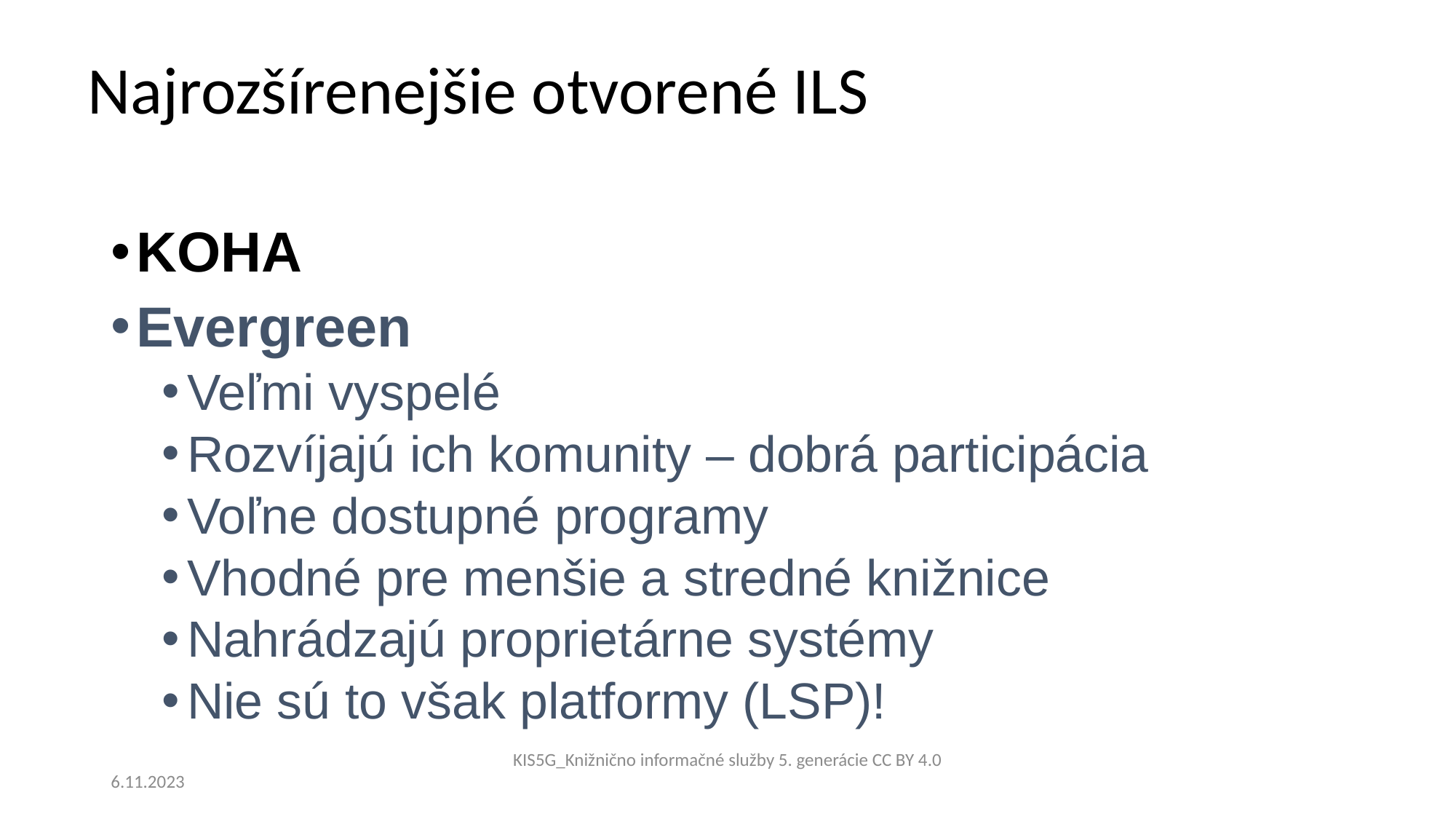

# Najrozšírenejšie otvorené ILS
KOHA
Evergreen
Veľmi vyspelé
Rozvíjajú ich komunity – dobrá participácia
Voľne dostupné programy
Vhodné pre menšie a stredné knižnice
Nahrádzajú proprietárne systémy
Nie sú to však platformy (LSP)!
6.11.2023
KIS5G_Knižnično informačné služby 5. generácie CC BY 4.0